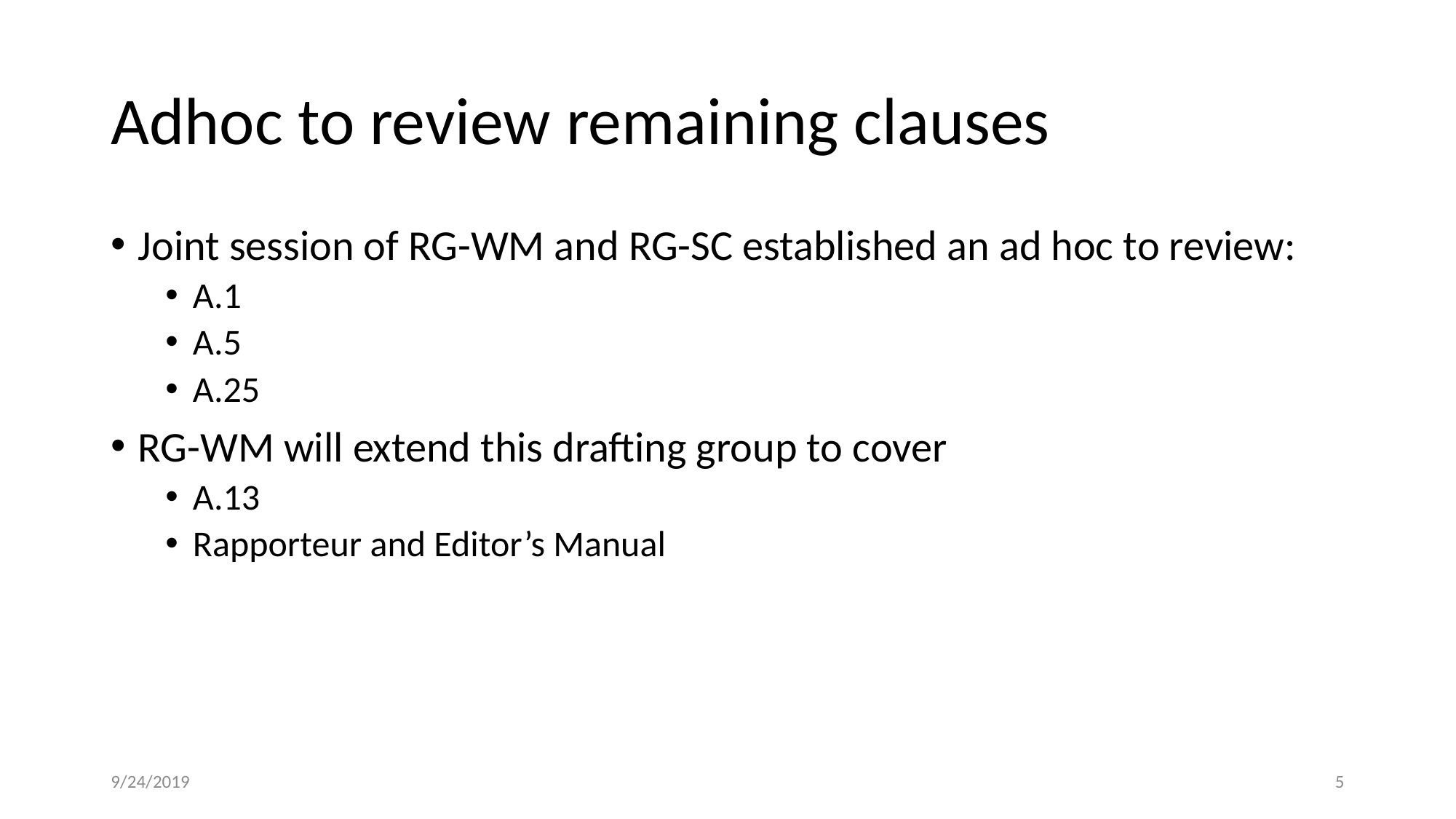

# Adhoc to review remaining clauses
Joint session of RG-WM and RG-SC established an ad hoc to review:
A.1
A.5
A.25
RG-WM will extend this drafting group to cover
A.13
Rapporteur and Editor’s Manual

9/24/2019
5